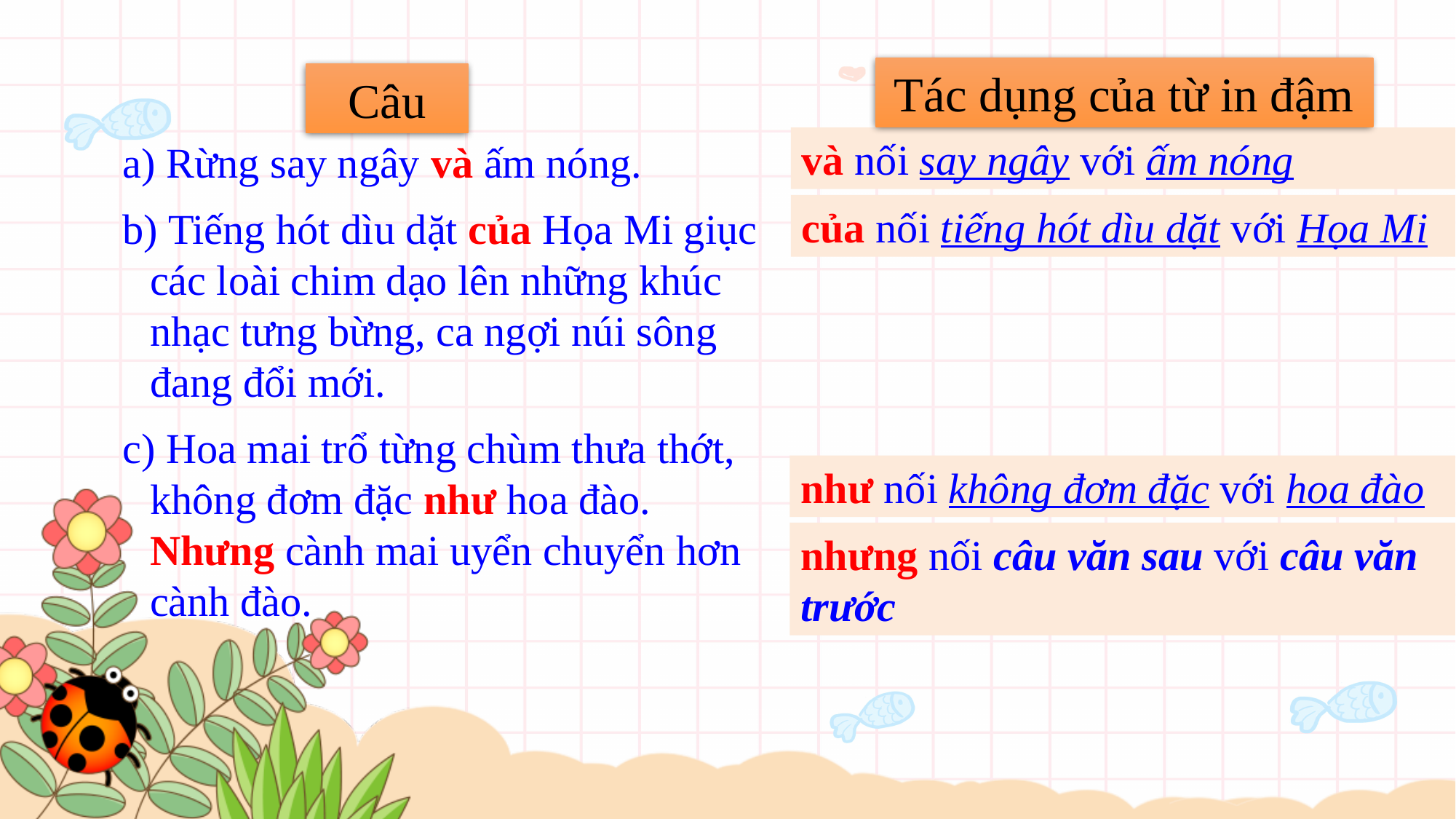

Tác dụng của từ in đậm

a) Rừng say ngây và ấm nóng.
b) Tiếng hót dìu dặt của Họa Mi giục các loài chim dạo lên những khúc nhạc tưng bừng, ca ngợi núi sông đang đổi mới.
c) Hoa mai trổ từng chùm thưa thớt, không đơm đặc như hoa đào. Nhưng cành mai uyển chuyển hơn cành đào.

Câu
và nối say ngây với ấm nóng
của nối tiếng hót dìu dặt với Họa Mi
như nối không đơm đặc với hoa đào
nhưng nối câu văn sau với câu văn trước